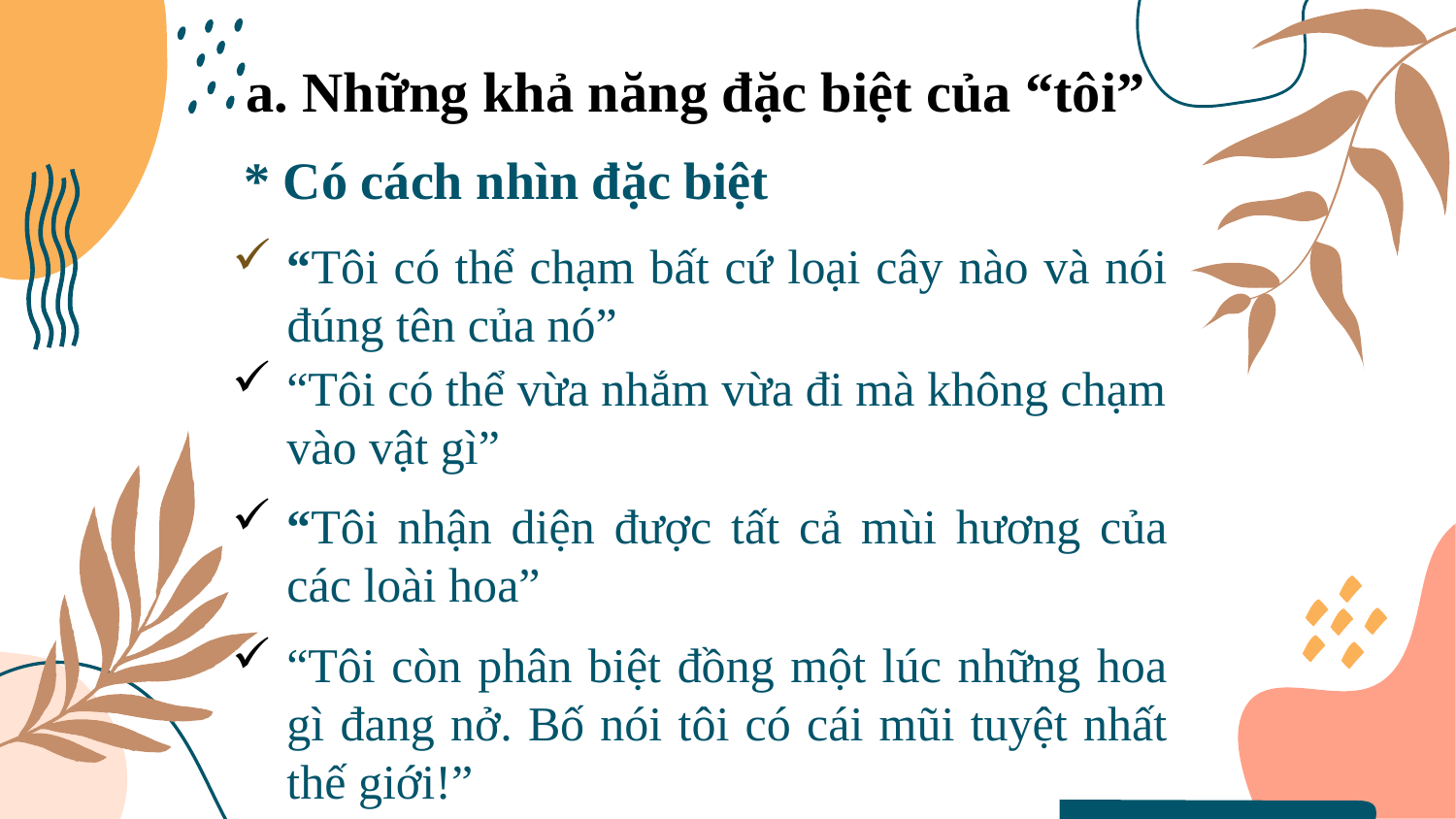

a. Những khả năng đặc biệt của “tôi”
# * Có cách nhìn đặc biệt
“Tôi có thể chạm bất cứ loại cây nào và nói đúng tên của nó”
“Tôi có thể vừa nhắm vừa đi mà không chạm vào vật gì”
“Tôi nhận diện được tất cả mùi hương của các loài hoa”
“Tôi còn phân biệt đồng một lúc những hoa gì đang nở. Bố nói tôi có cái mũi tuyệt nhất thế giới!”